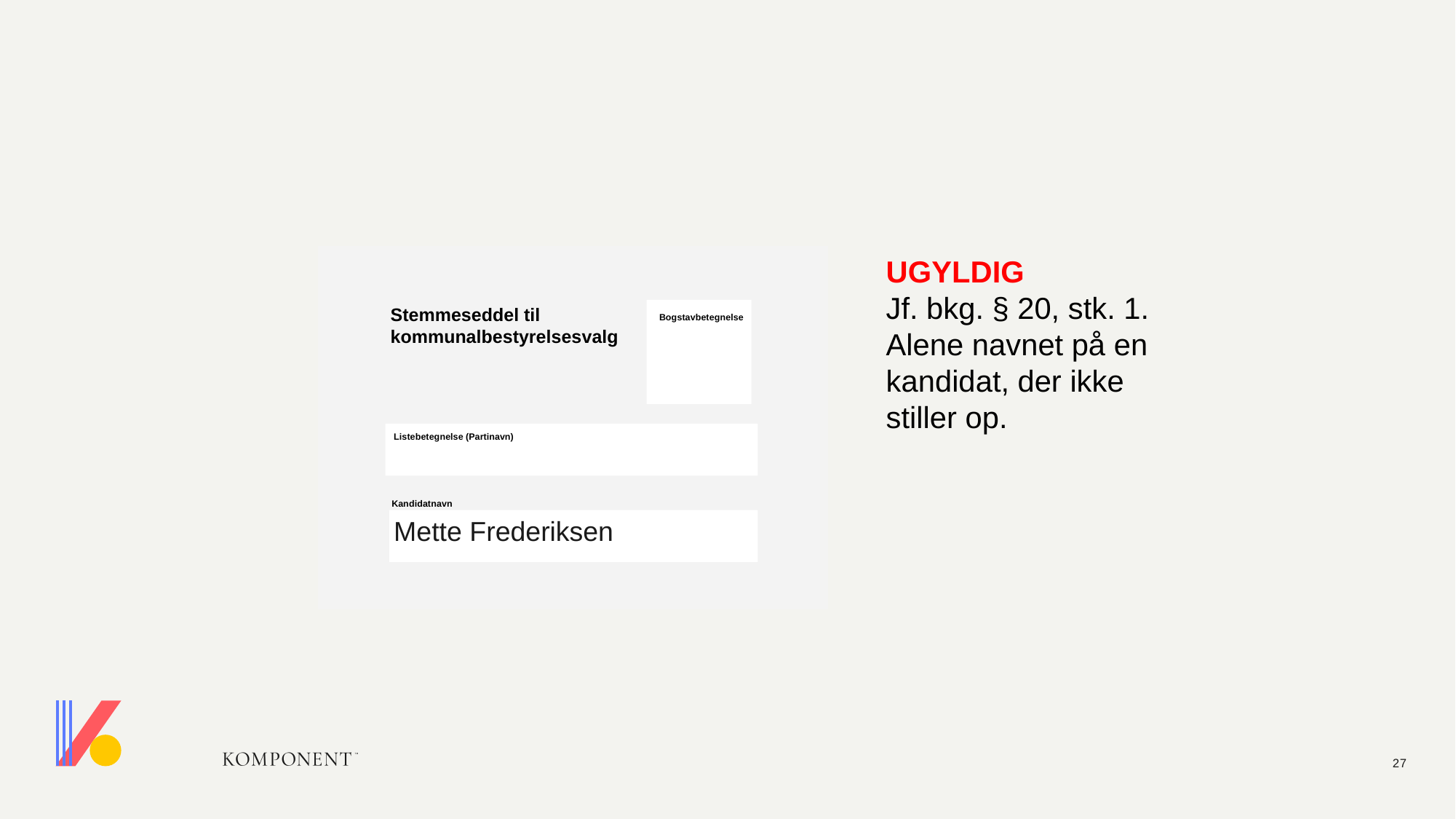

#

Stemmeseddel til
kommunalbestyrelsesvalg

Bogstavbetegnelse

Listebetegnelse (Partinavn)
Kandidatnavn
Mette Frederiksen
UGYLDIG
Jf. bkg. § 20, stk. 1. Alene navnet på en kandidat, der ikke stiller op.

27